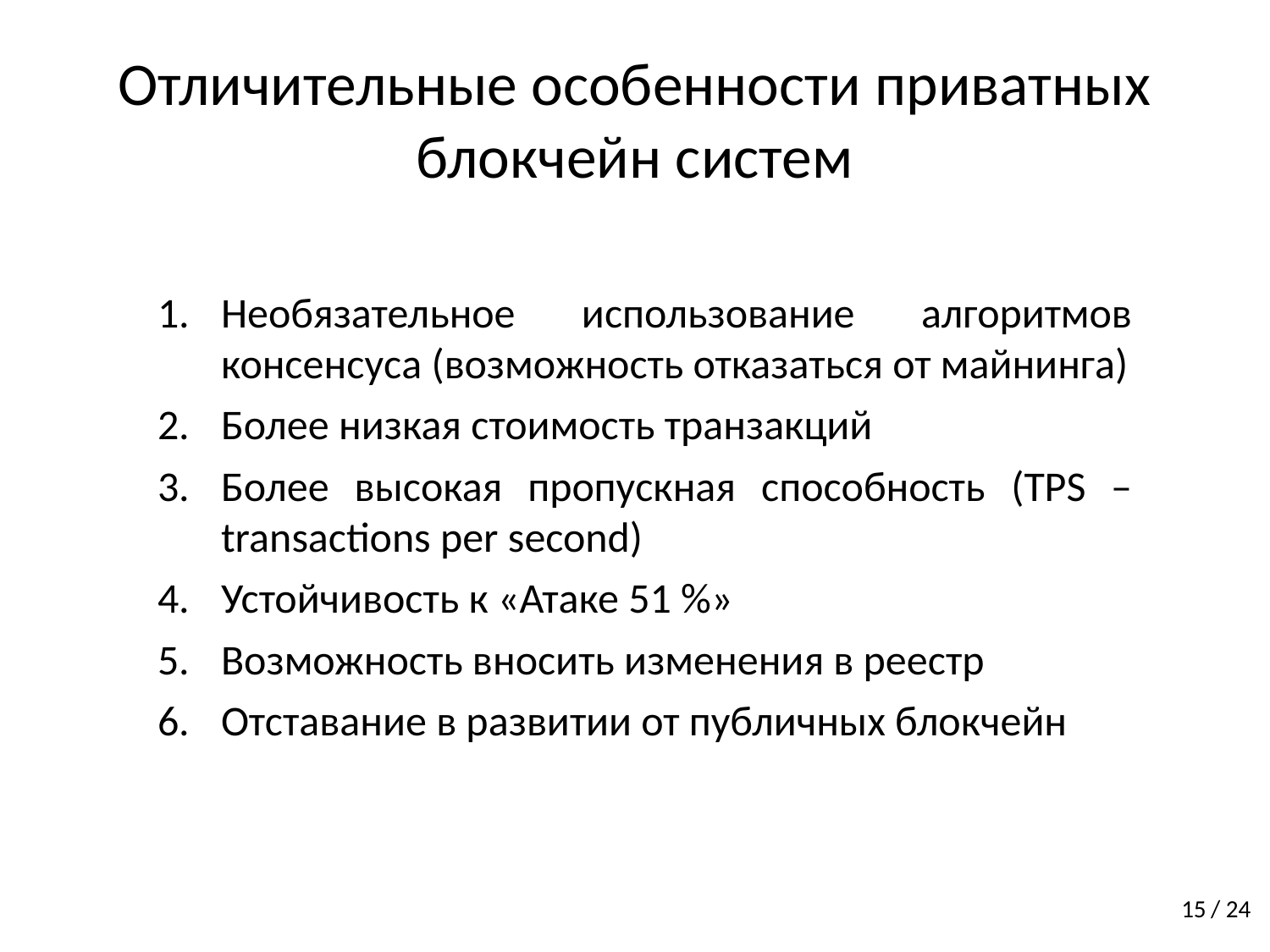

# Отличительные особенности приватных блокчейн систем
Необязательное использование алгоритмов консенсуса (возможность отказаться от майнинга)
Более низкая стоимость транзакций
Более высокая пропускная способность (TPS – transactions per second)
Устойчивость к «Атаке 51 %»
Возможность вносить изменения в реестр
Отставание в развитии от публичных блокчейн
/ 24
15